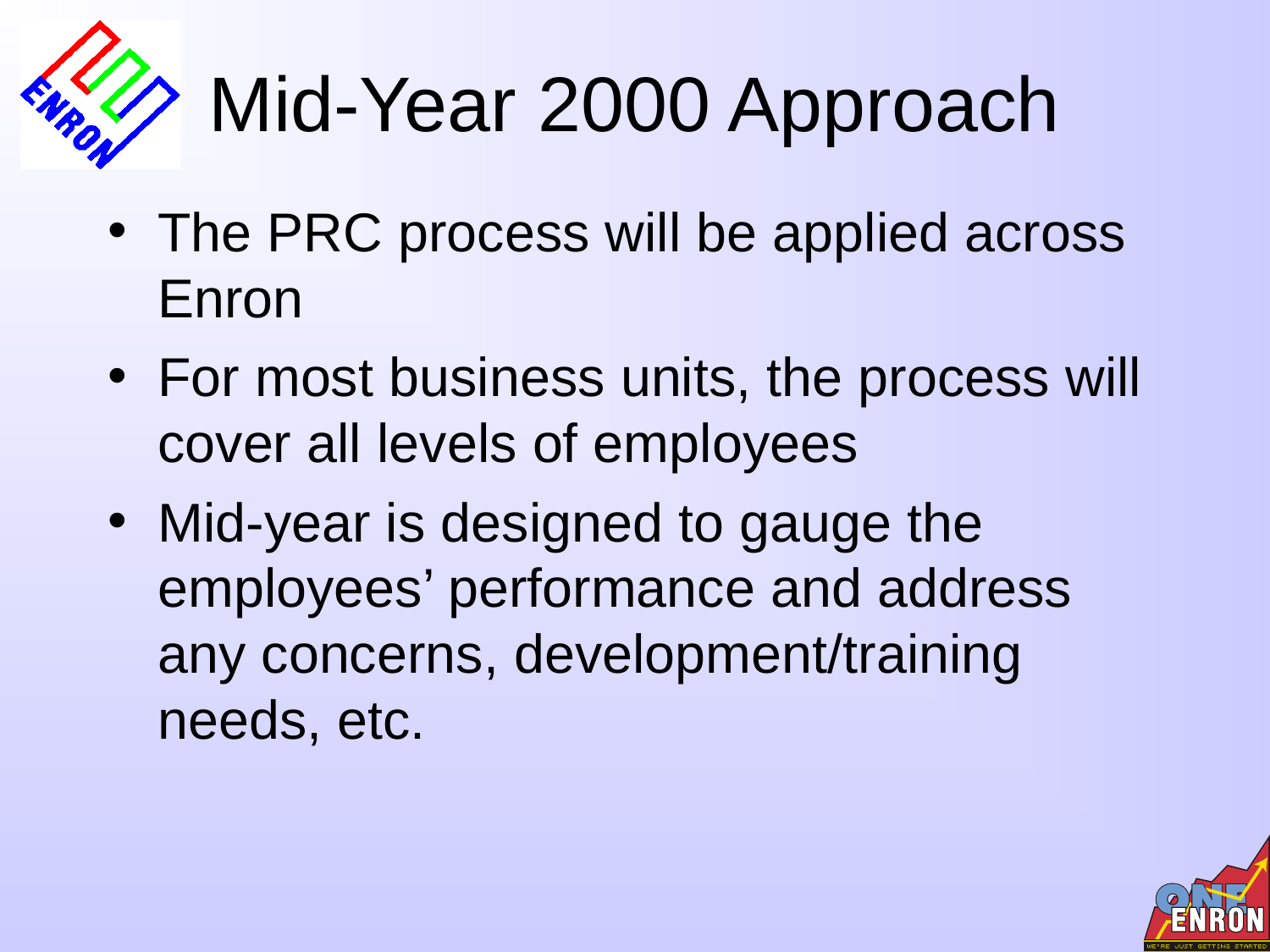

# Mid-Year 2000 Approach
The PRC process will be applied across Enron
For most business units, the process will cover all levels of employees
Mid-year is designed to gauge the employees’ performance and address any concerns, development/training  needs, etc.